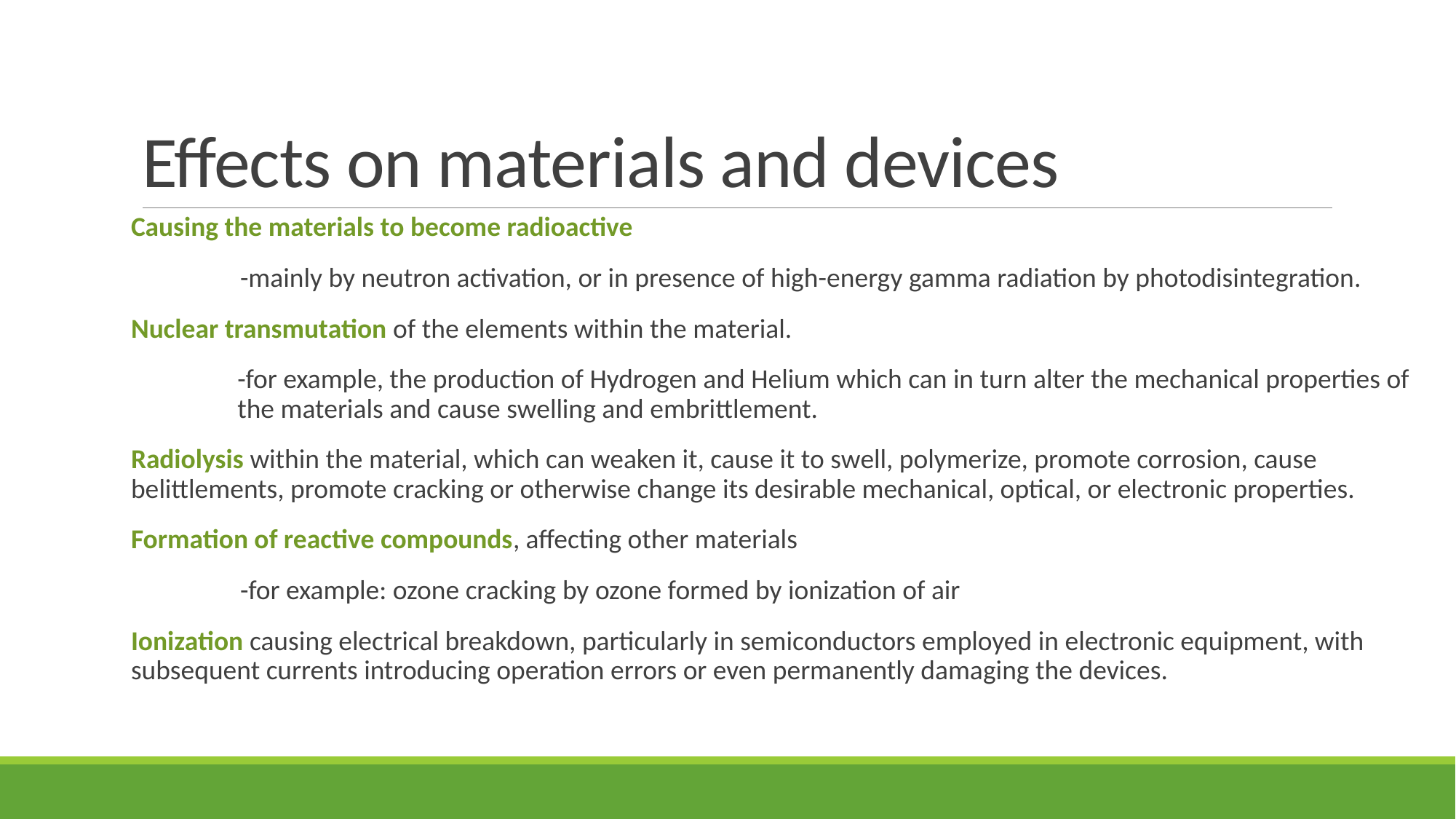

# Effects on materials and devices
Causing the materials to become radioactive
	-mainly by neutron activation, or in presence of high-energy gamma radiation by photodisintegration.
Nuclear transmutation of the elements within the material.
	-for example, the production of Hydrogen and Helium which can in turn alter the mechanical properties of the materials and cause swelling and embrittlement.
Radiolysis within the material, which can weaken it, cause it to swell, polymerize, promote corrosion, cause belittlements, promote cracking or otherwise change its desirable mechanical, optical, or electronic properties.
Formation of reactive compounds, affecting other materials
	-for example: ozone cracking by ozone formed by ionization of air
Ionization causing electrical breakdown, particularly in semiconductors employed in electronic equipment, with subsequent currents introducing operation errors or even permanently damaging the devices.